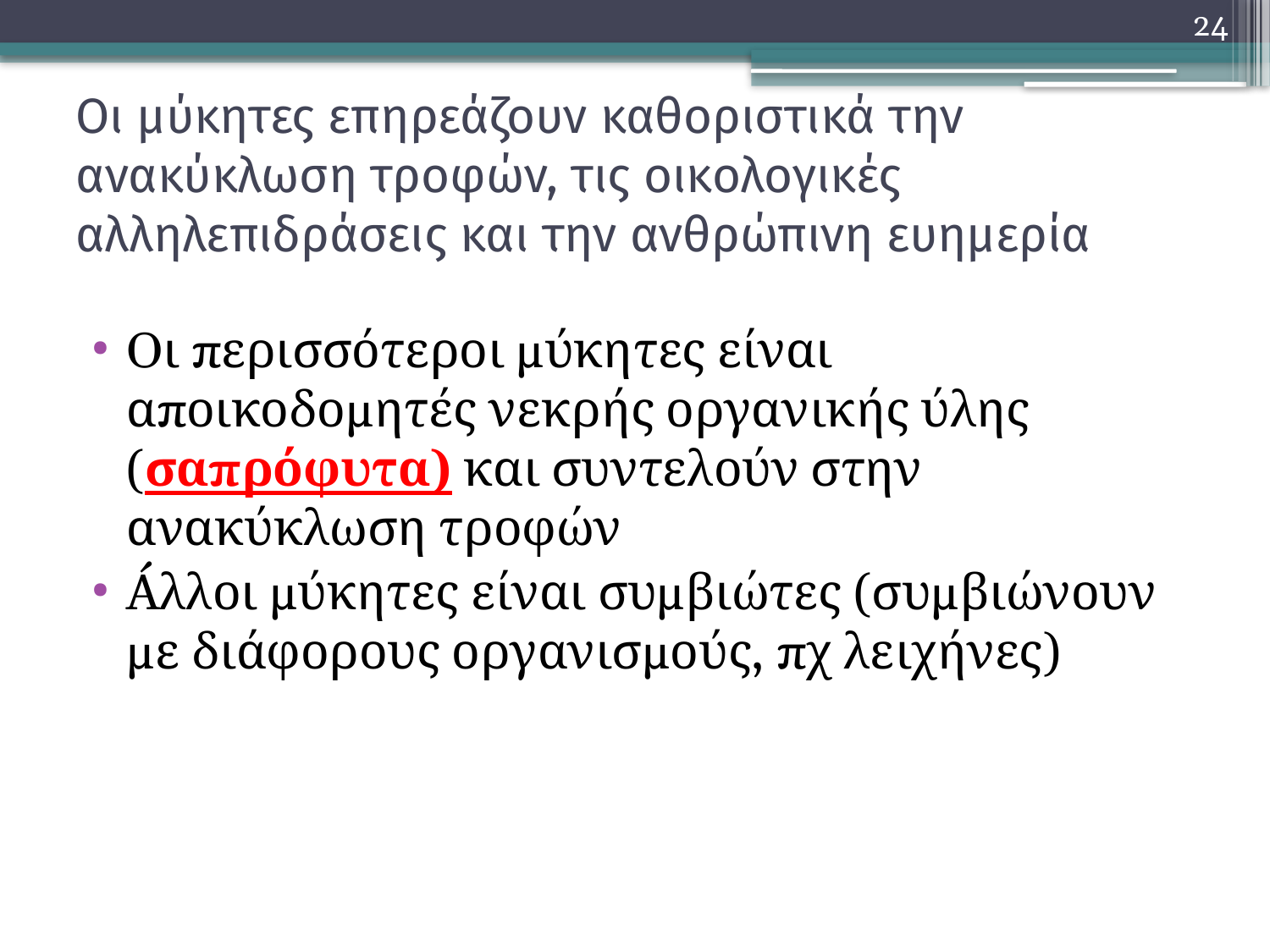

24
# Οι μύκητες επηρεάζουν καθοριστικά την ανακύκλωση τροφών, τις οικολογικές αλληλεπιδράσεις και την ανθρώπινη ευημερία
Οι περισσότεροι μύκητες είναι αποικοδομητές νεκρής οργανικής ύλης (σαπρόφυτα) και συντελούν στην ανακύκλωση τροφών
Άλλοι μύκητες είναι συμβιώτες (συμβιώνουν με διάφορους οργανισμούς, πχ λειχήνες)